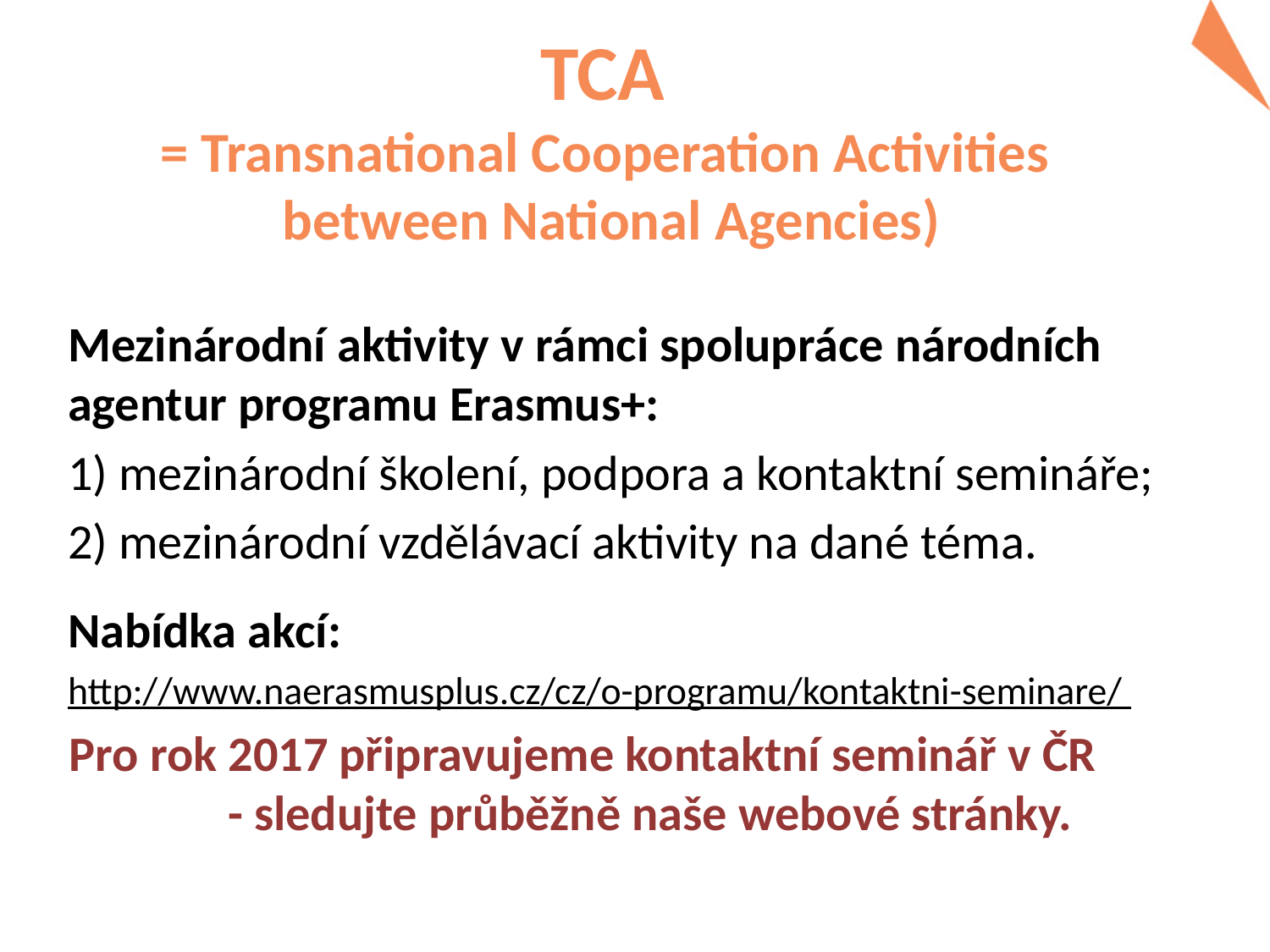

# TCA = Transnational Cooperation Activities between National Agencies)
Mezinárodní aktivity v rámci spolupráce národních agentur programu Erasmus+:
1) mezinárodní školení, podpora a kontaktní semináře;
2) mezinárodní vzdělávací aktivity na dané téma.

Nabídka akcí:
http://www.naerasmusplus.cz/cz/o-programu/kontaktni-seminare/
Pro rok 2017 připravujeme kontaktní seminář v ČR             - sledujte průběžně naše webové stránky.